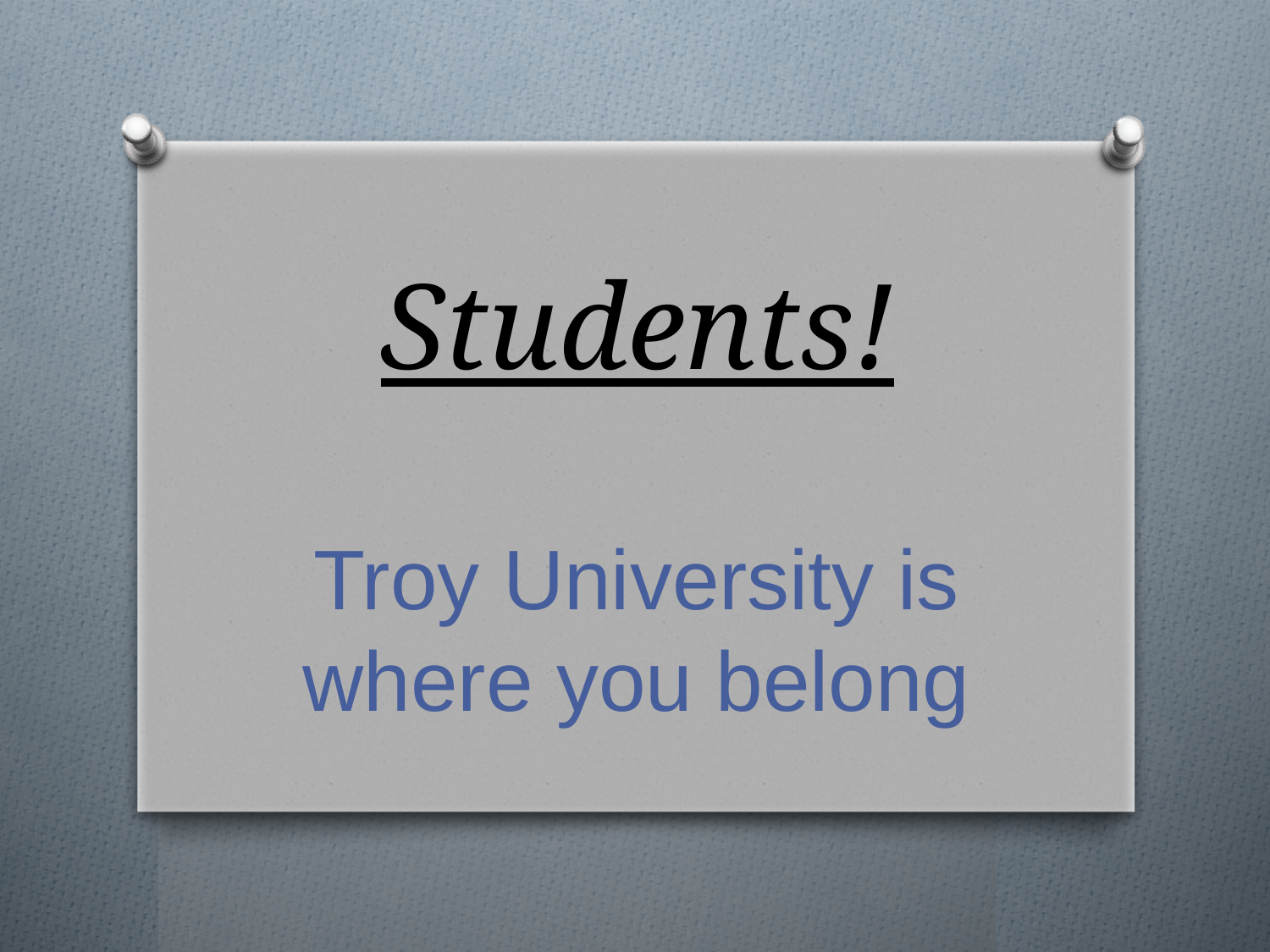

# Students!
Troy University is where you belong